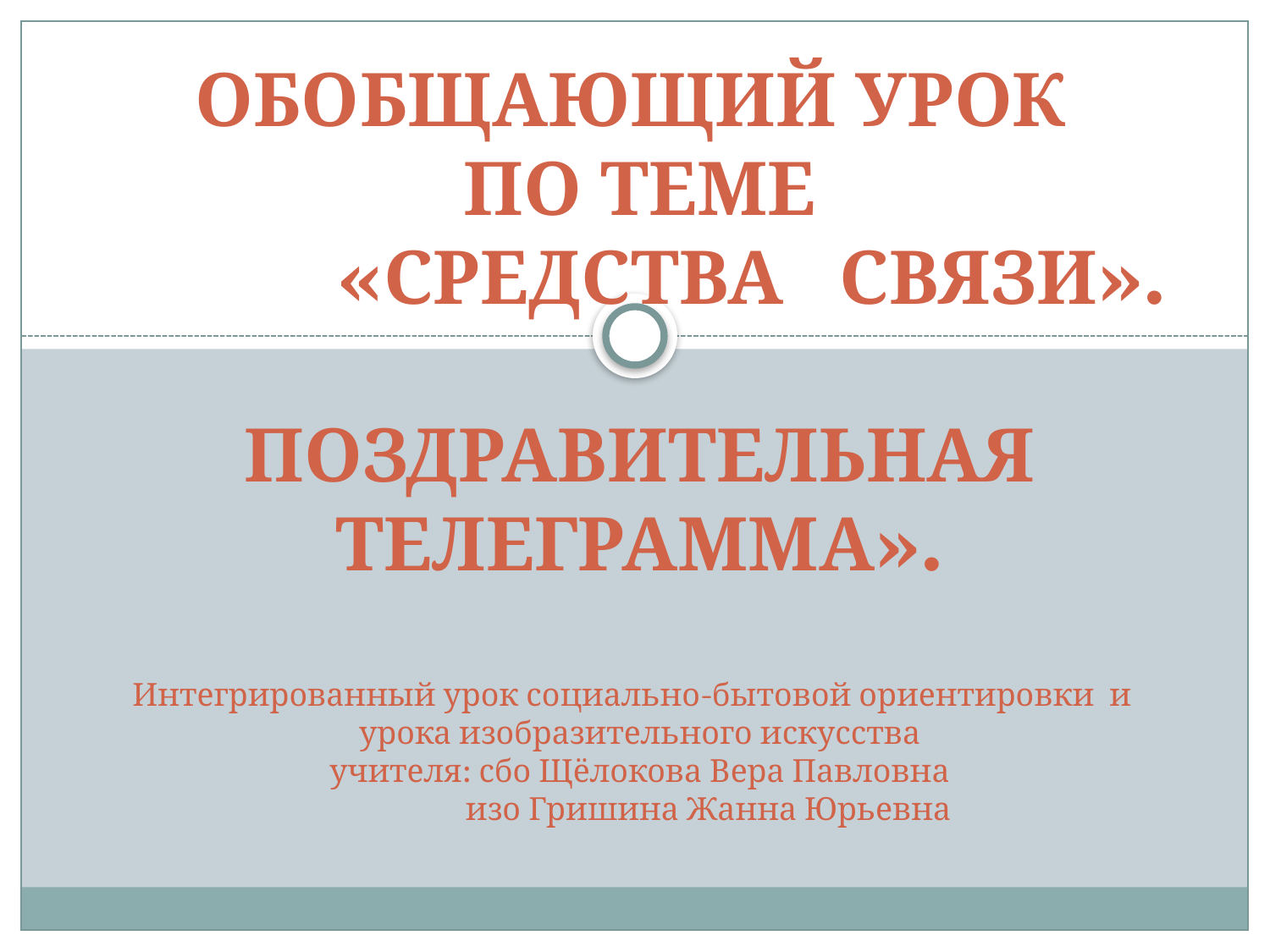

# ОБОБЩАЮЩИЙ УРОК ПО ТЕМЕ «СРЕДСТВА   СВЯЗИ». ПОЗДРАВИТЕЛЬНАЯ ТЕЛЕГРАММА». Интегрированный урок социально-бытовой ориентировки  и урока изобразительного искусства учителя: сбо Щёлокова Вера Павловна изо Гришина Жанна Юрьевна